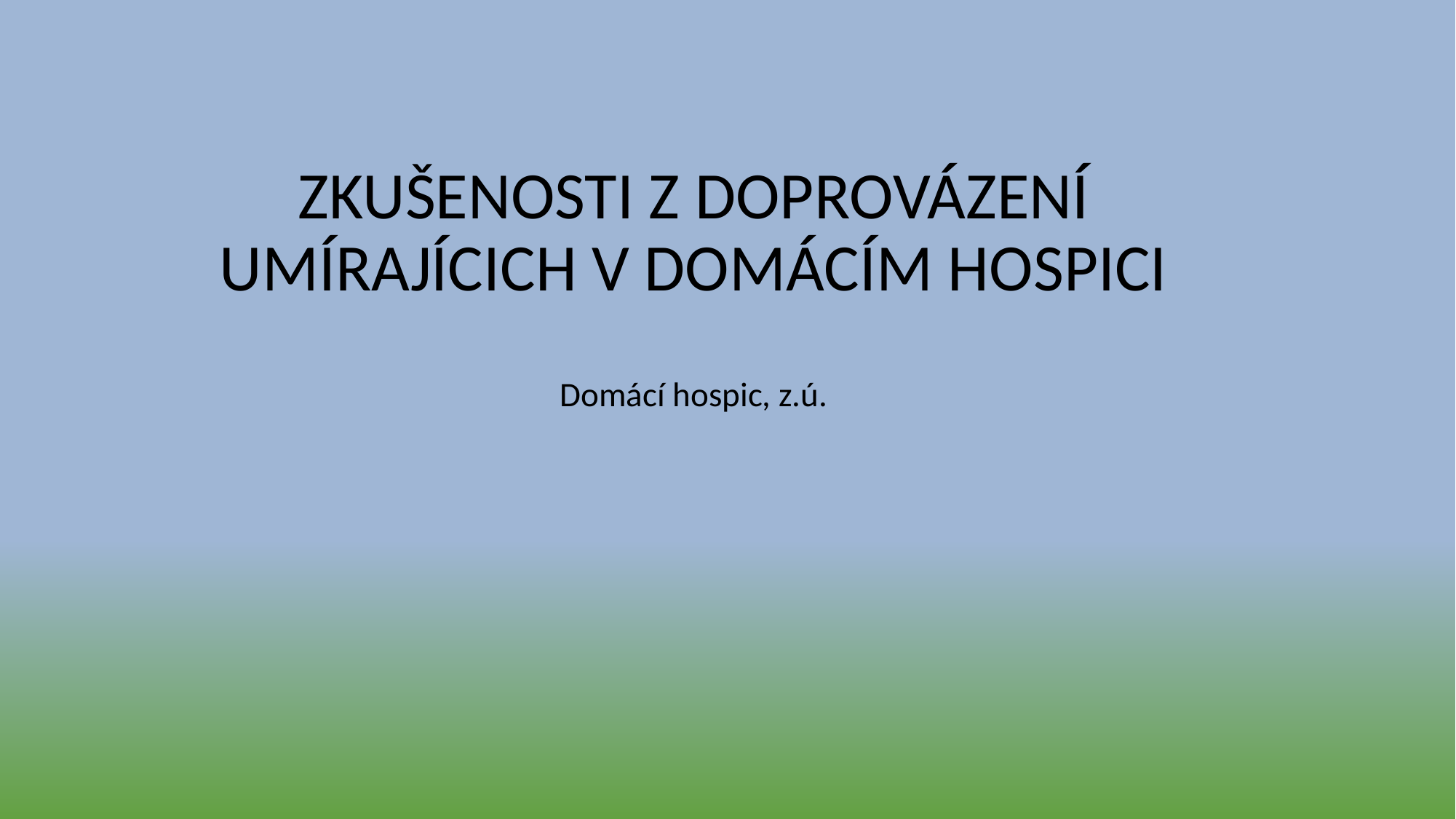

# ZKUŠENOSTI Z DOPROVÁZENÍ UMÍRAJÍCICH V DOMÁCÍM HOSPICI Domácí hospic, z.ú.